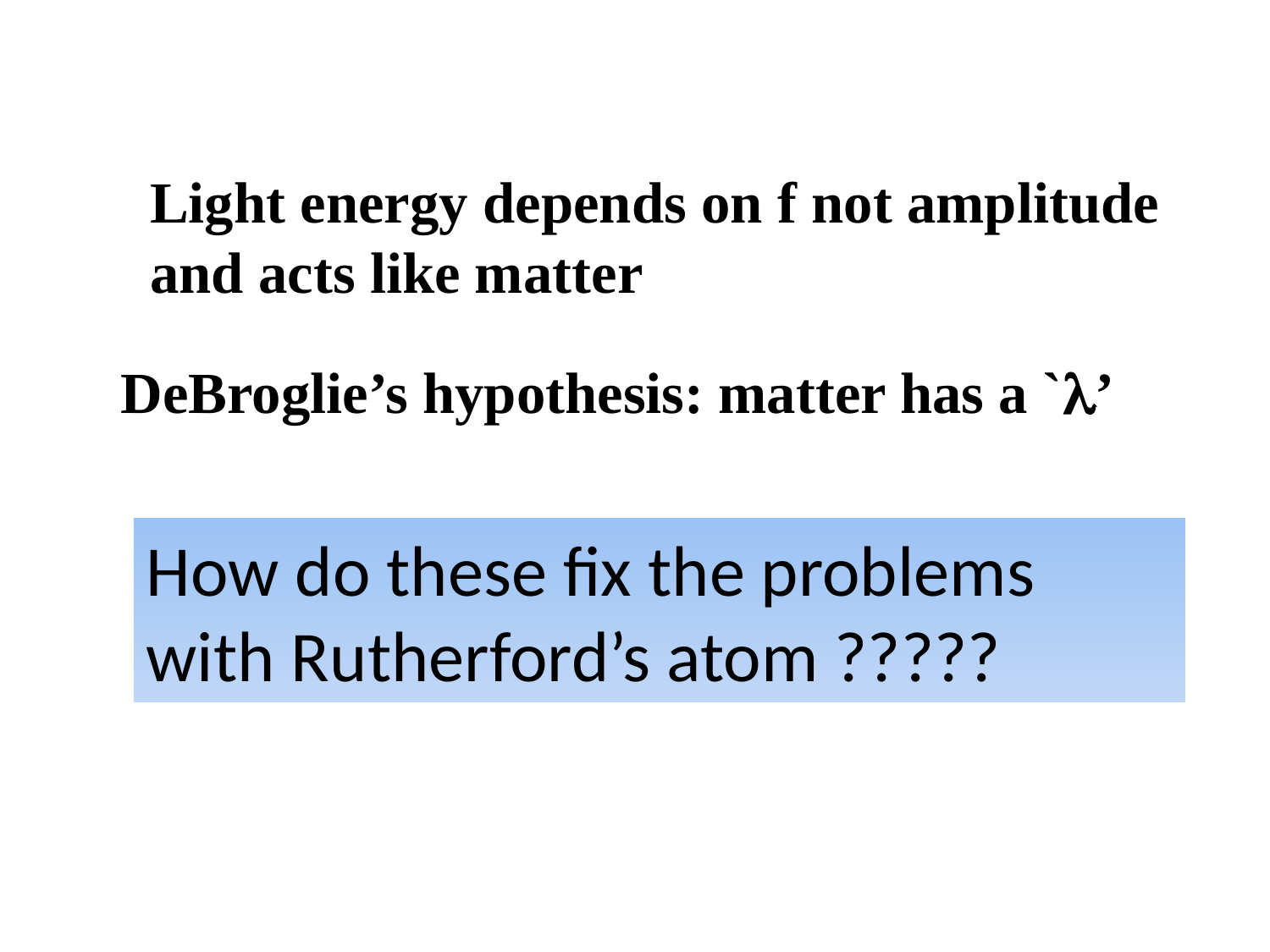

Light energy depends on f not amplitude and acts like matter
DeBroglie’s hypothesis: matter has a `λ’
How do these fix the problems with Rutherford’s atom ?????